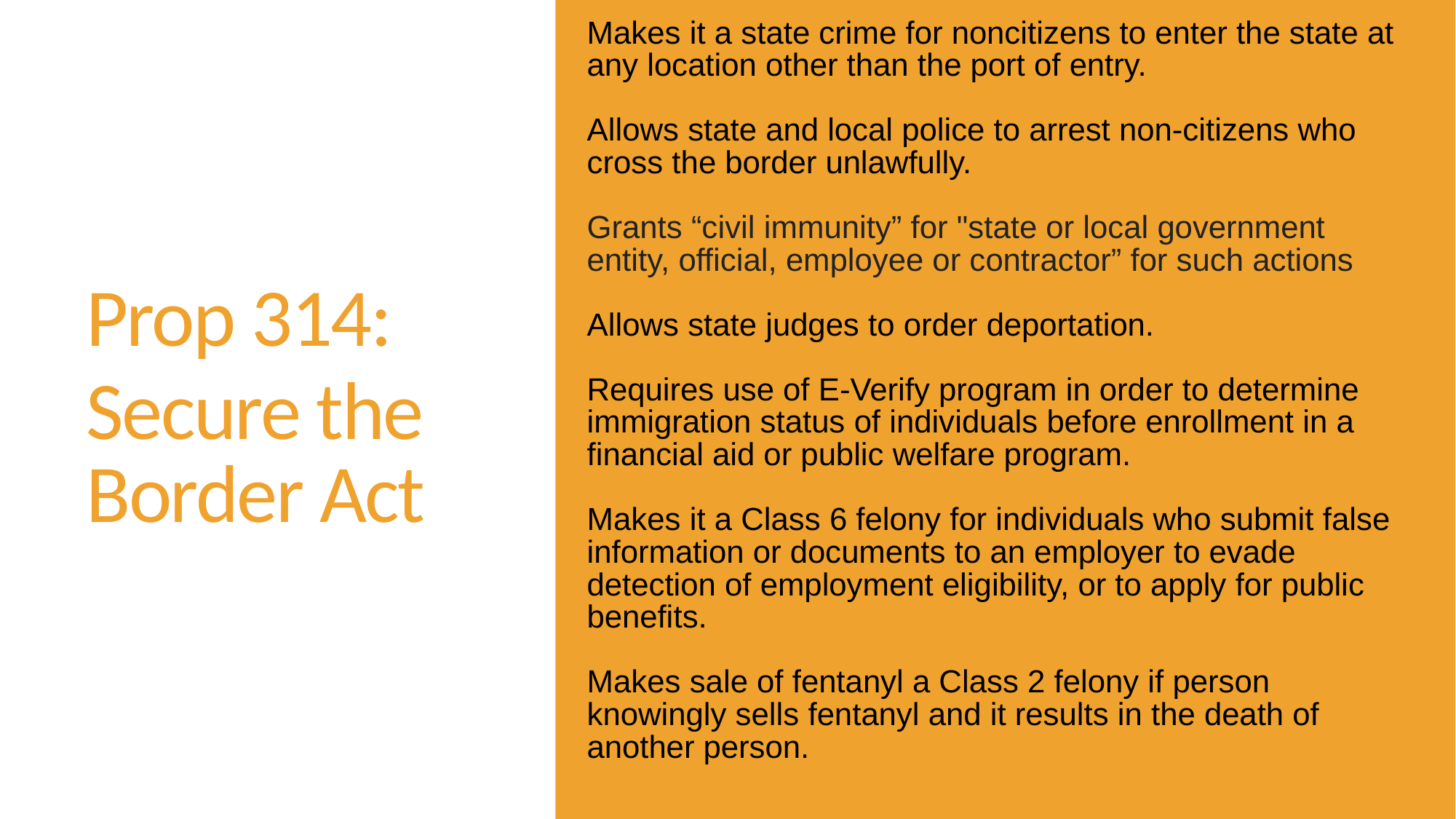

Prop 314:
Secure the Border Act

Makes it a state crime for noncitizens to enter the state at any location other than the port of entry.

Allows state and local police to arrest non-citizens who cross the border unlawfully.

Grants “civil immunity” for "state or local government entity, official, employee or contractor” for such actions

Allows state judges to order deportation.

Requires use of E-Verify program in order to determine immigration status of individuals before enrollment in a financial aid or public welfare program.

Makes it a Class 6 felony for individuals who submit false information or documents to an employer to evade detection of employment eligibility, or to apply for public benefits.

Makes sale of fentanyl a Class 2 felony if person knowingly sells fentanyl and it results in the death of another person.

.